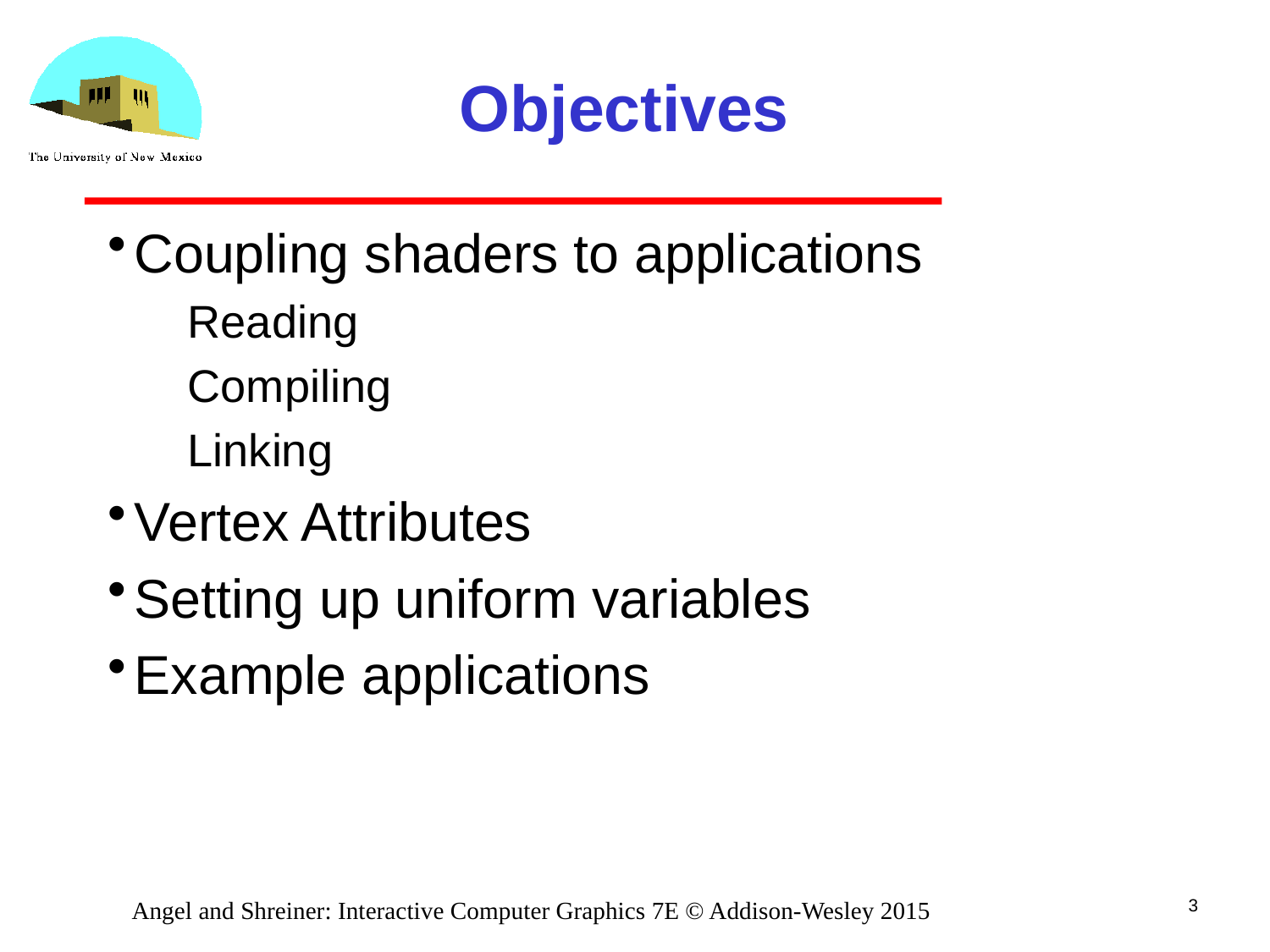

# Objectives
Coupling shaders to applications
Reading
Compiling
Linking
Vertex Attributes
Setting up uniform variables
Example applications
3
Angel and Shreiner: Interactive Computer Graphics 7E © Addison-Wesley 2015